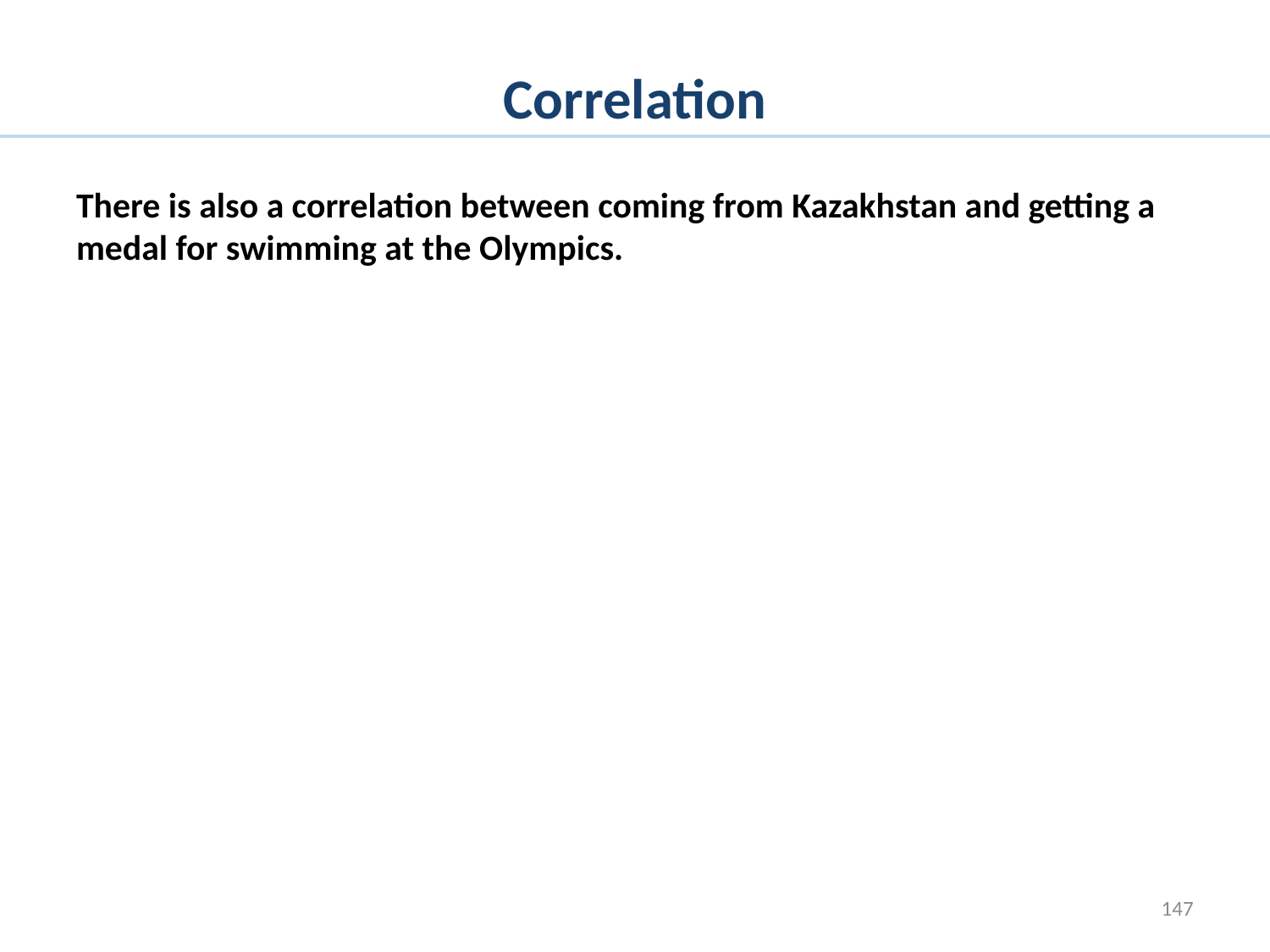

# Correlation
There is also a correlation between coming from Kazakhstan and getting a medal for swimming at the Olympics.

147